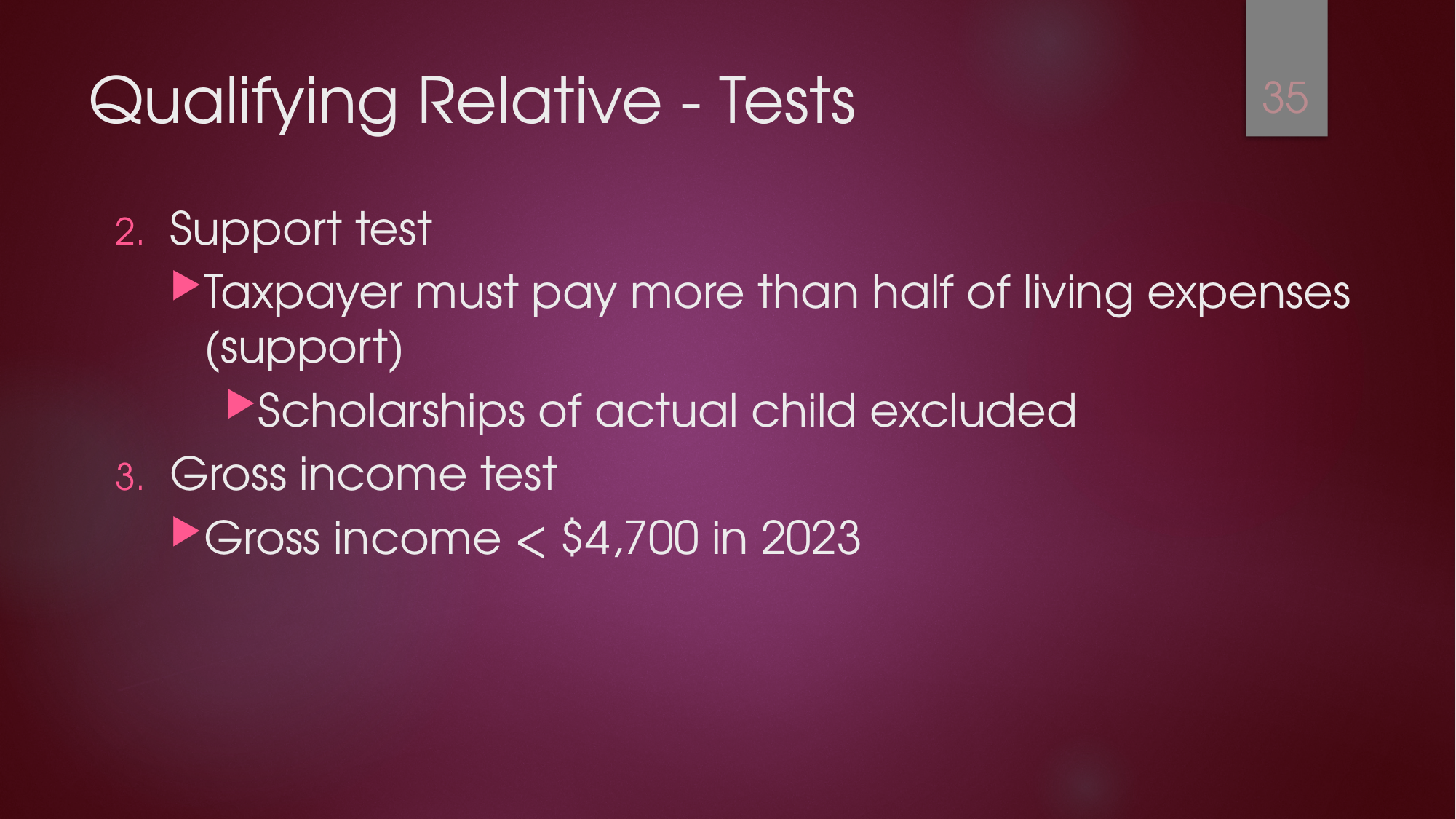

35
# Qualifying Relative - Tests
Support test
Taxpayer must pay more than half of living expenses (support)
Scholarships of actual child excluded
Gross income test
Gross income < $4,700 in 2023